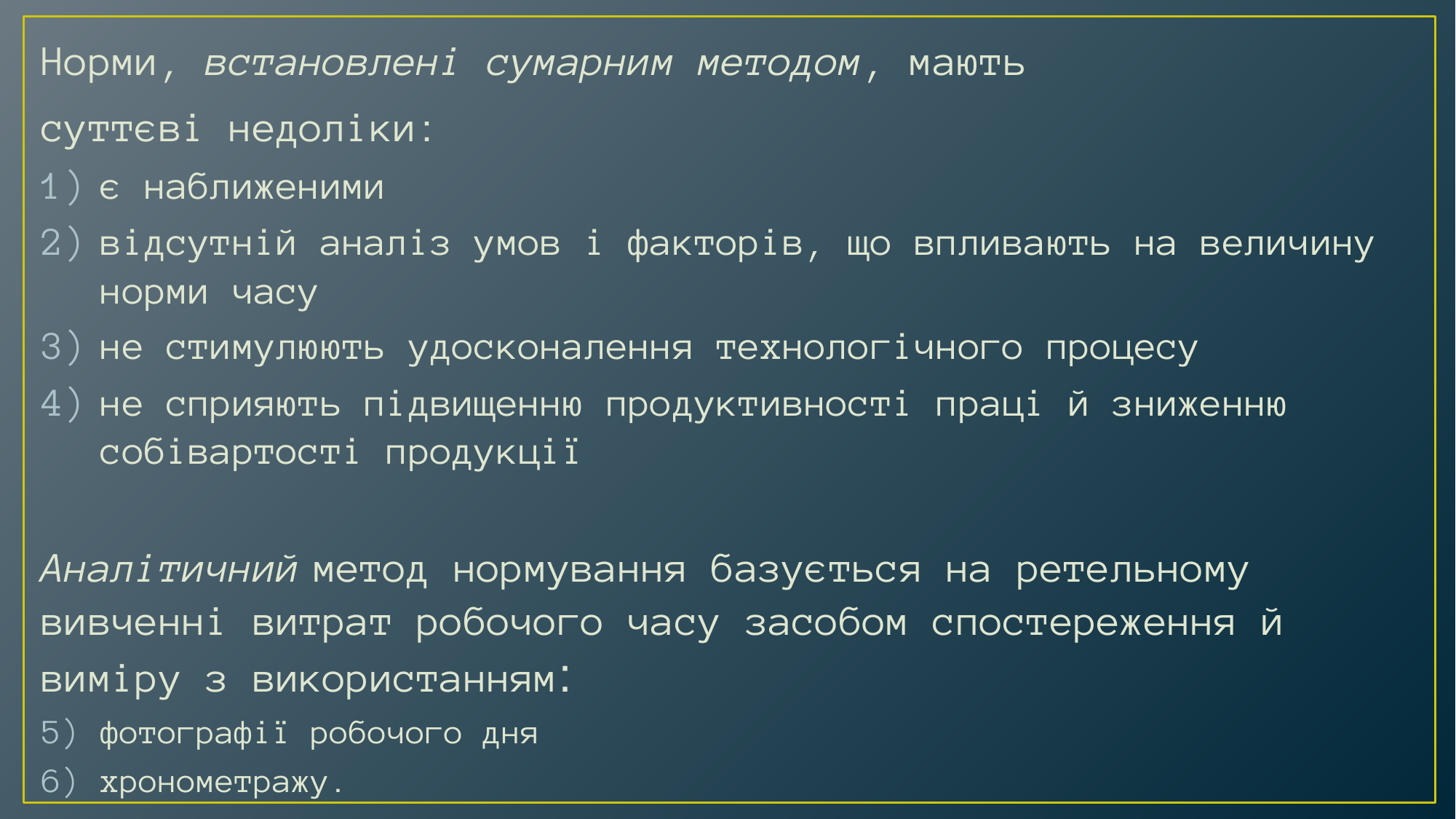

Норми, встановлені сумарним методом, мають
суттєві недоліки:
є наближеними
відсутній аналіз умов і факторів, що впливають на величину норми часу
не стимулюють удосконалення технологічного процесу
не сприяють підвищенню продуктивності праці й зниженню собівартості продукції

Аналітичний метод нормування базується на ретельному вивченні витрат робочого часу засобом спостереження й виміру з використанням:
фотографії робочого дня
хронометражу.